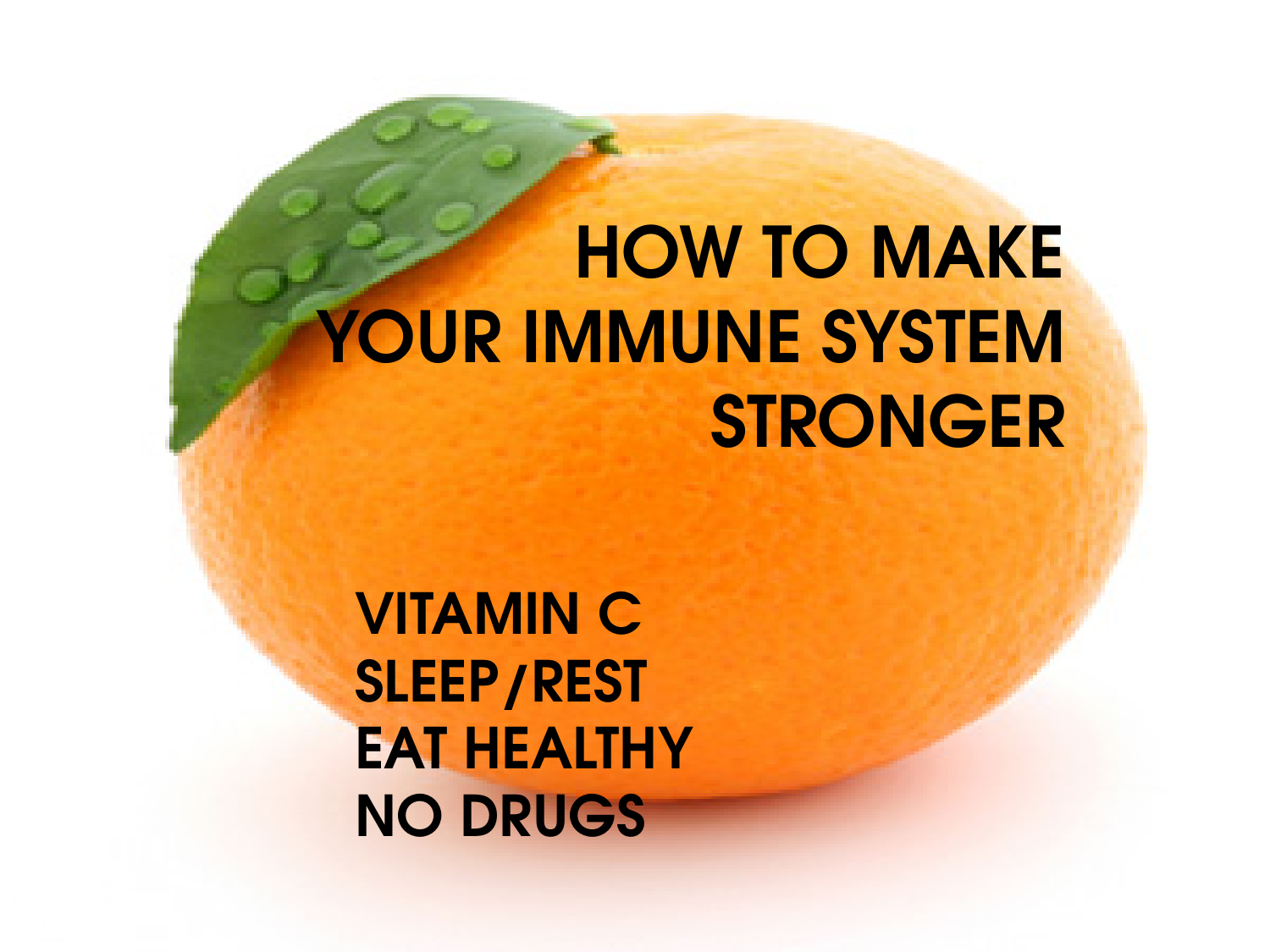

HOW TO MAKE
YOUR IMMUNE SYSTEM
STRONGER
VITAMIN C
SLEEP/REST
EAT HEALTHY
NO DRUGS